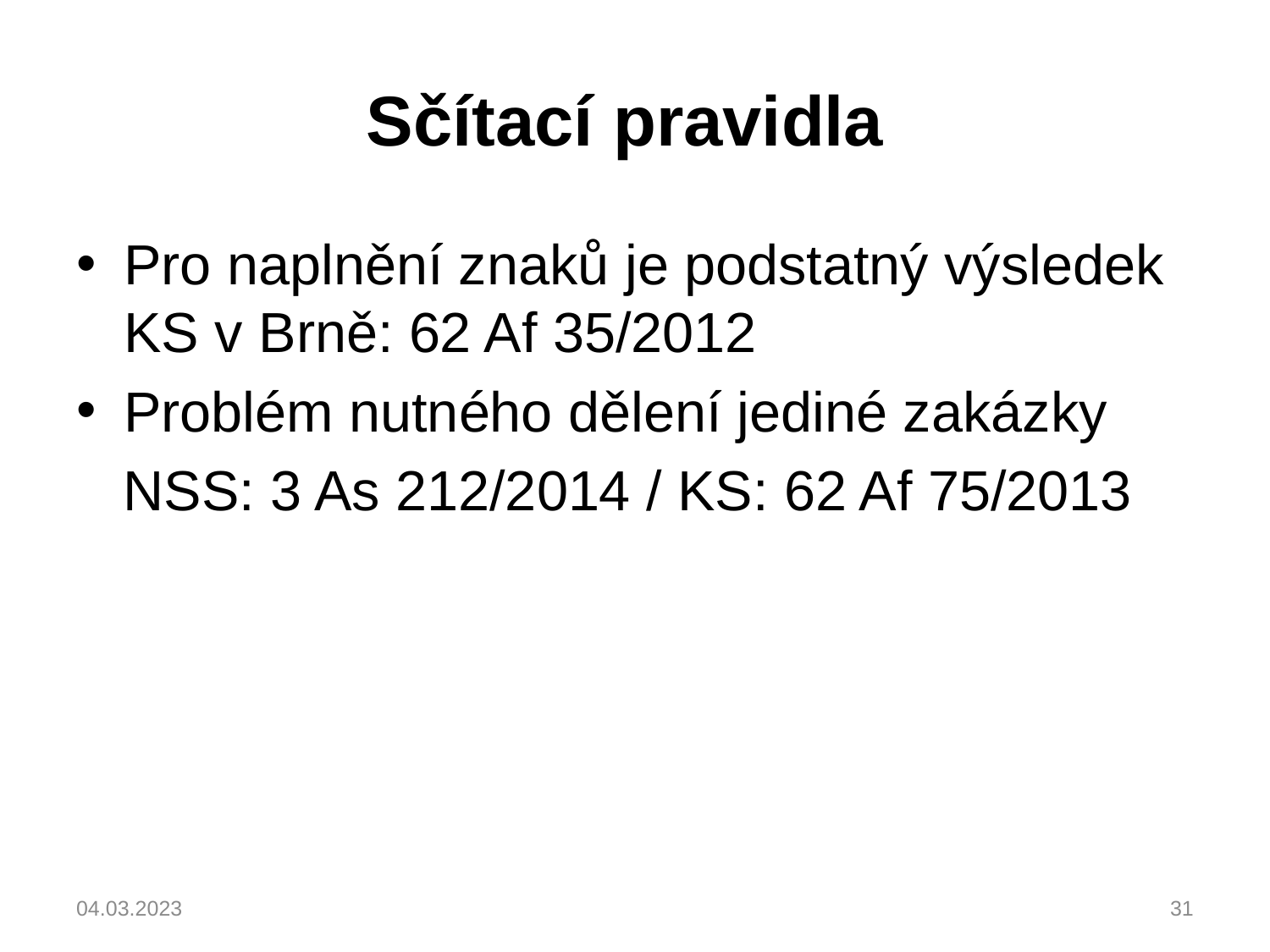

# Sčítací pravidla
Pro naplnění znaků je podstatný výsledek KS v Brně: 62 Af 35/2012
Problém nutného dělení jediné zakázky
   NSS: 3 As 212/2014 / KS: 62 Af 75/2013
04.03.2023

31